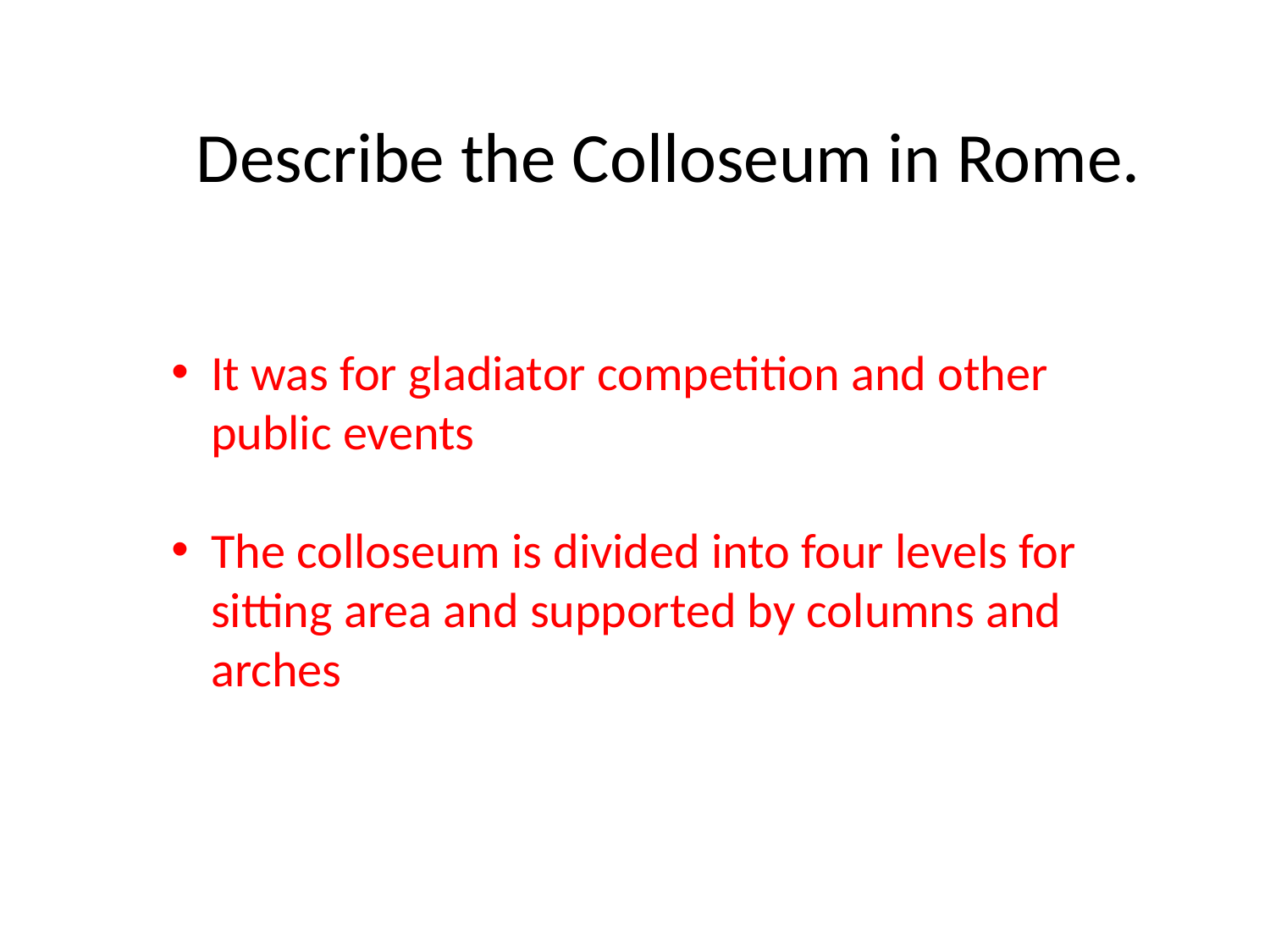

Describe the Colloseum in Rome.
It was for gladiator competition and other public events

The colloseum is divided into four levels for sitting area and supported by columns and arches